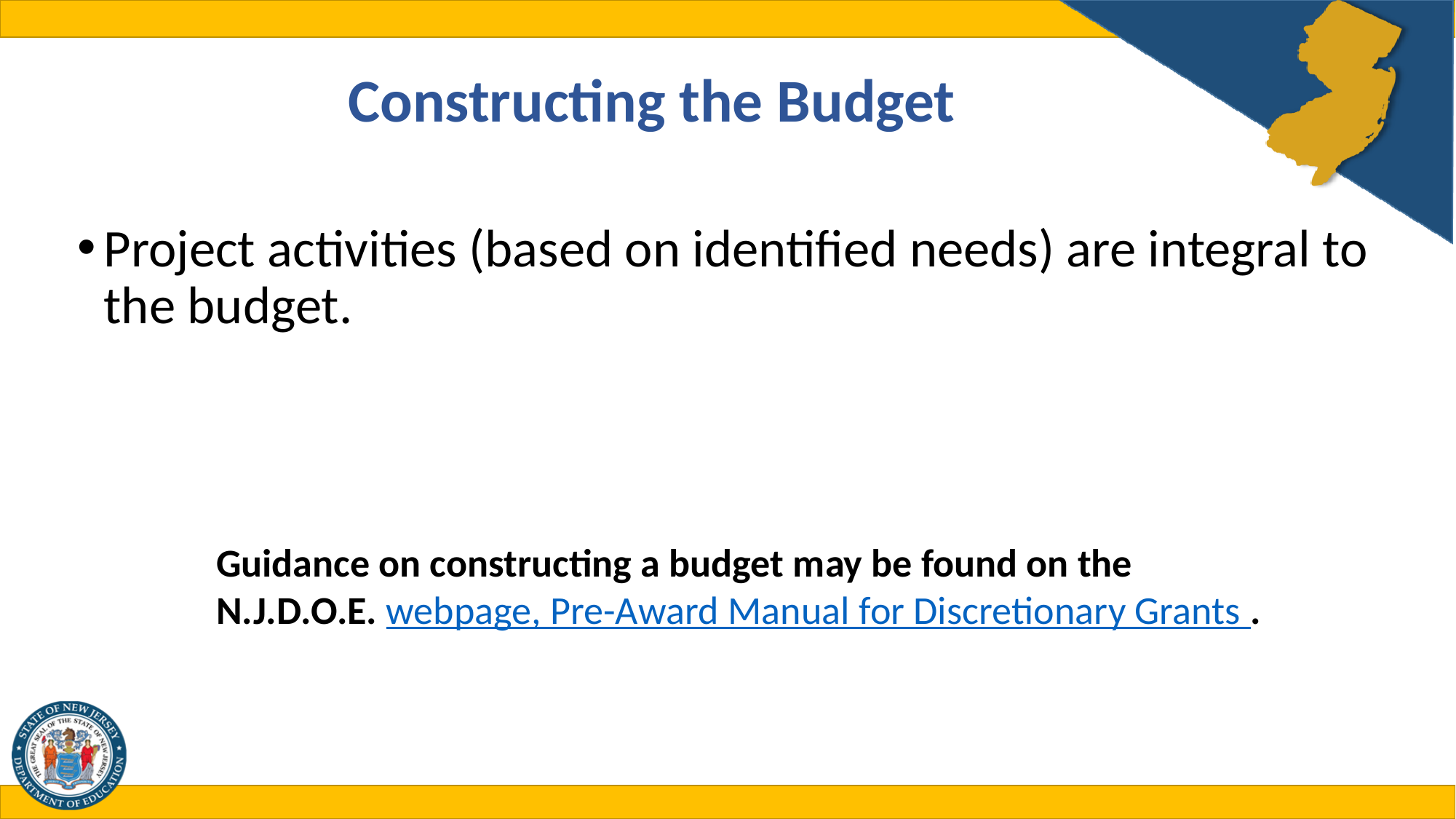

# Constructing the Budget
Project activities (based on identified needs) are integral to the budget.
Guidance on constructing a budget may be found on the N.J.D.O.E. webpage, Pre-Award Manual for Discretionary Grants .